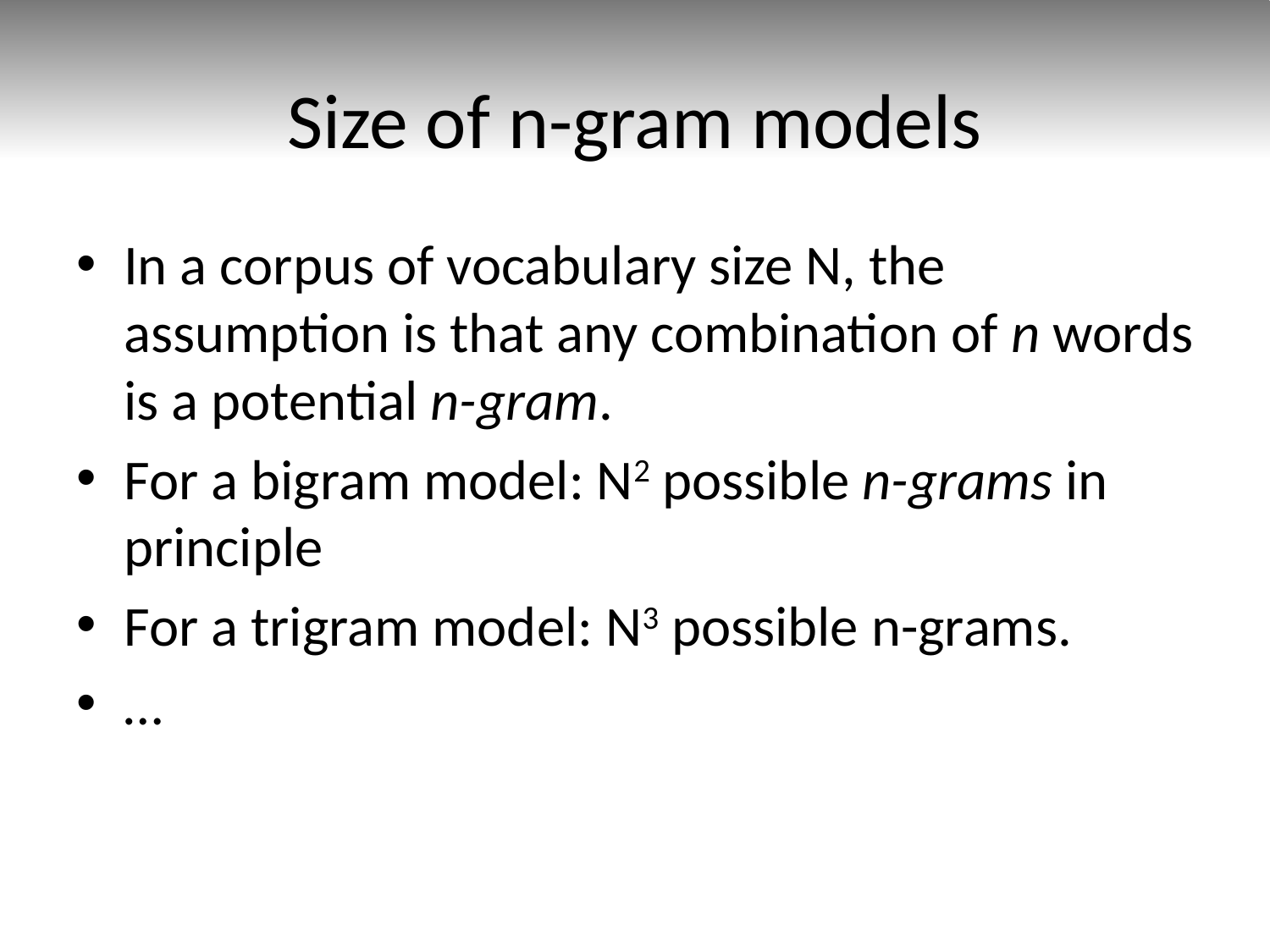

# Size of n-gram models
In a corpus of vocabulary size N, the assumption is that any combination of n words is a potential n-gram.
For a bigram model: N2 possible n-grams in principle
For a trigram model: N3 possible n-grams.
…